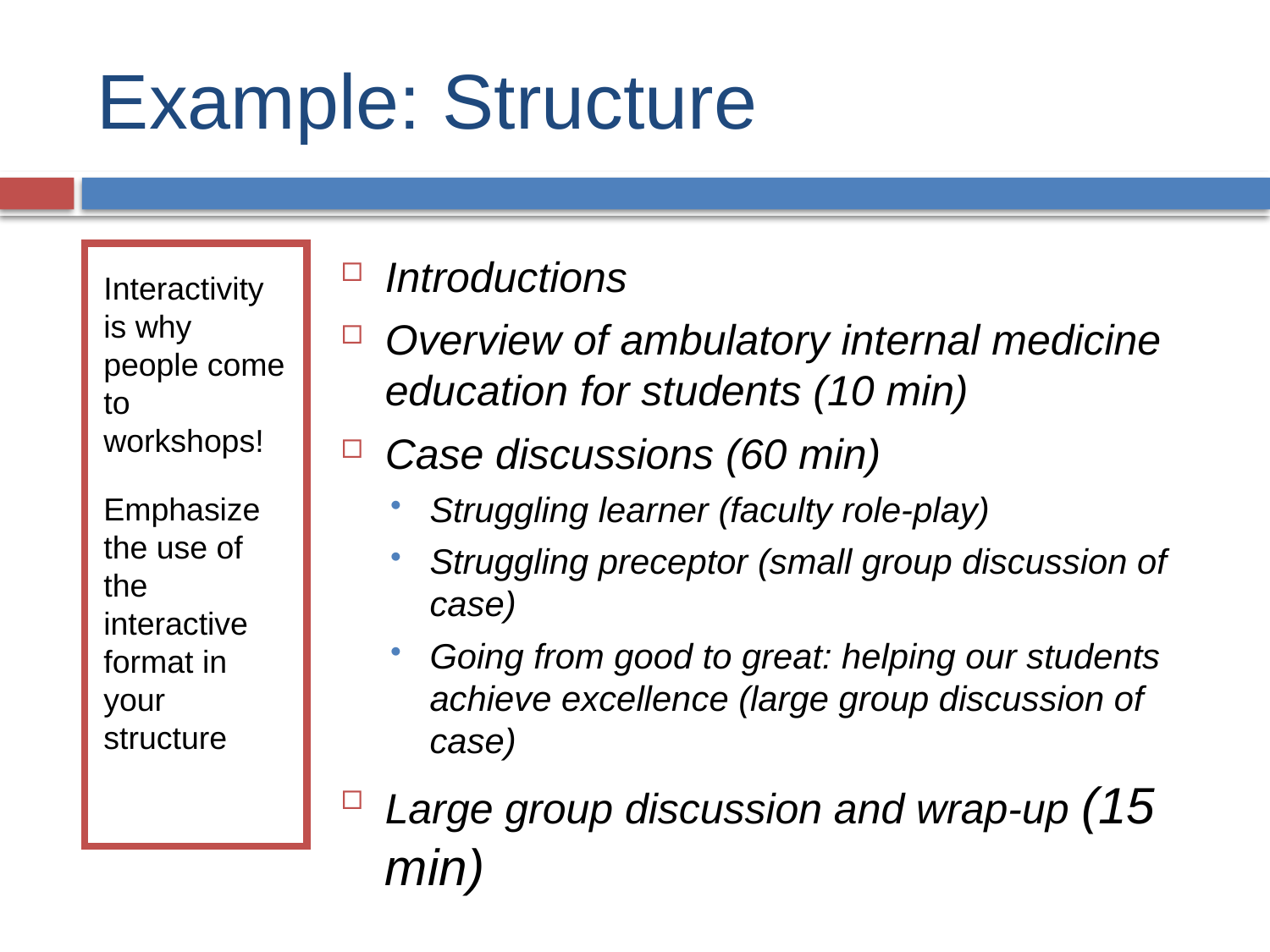

# Example: Structure
Interactivity is why people come to workshops!
Emphasize the use of the interactive format in your structure

Introductions
Overview of ambulatory internal medicine education for students (10 min)
Case discussions (60 min)
Struggling learner (faculty role-play)
Struggling preceptor (small group discussion of case)
Going from good to great: helping our students achieve excellence (large group discussion of case)
Large group discussion and wrap-up (15 min)